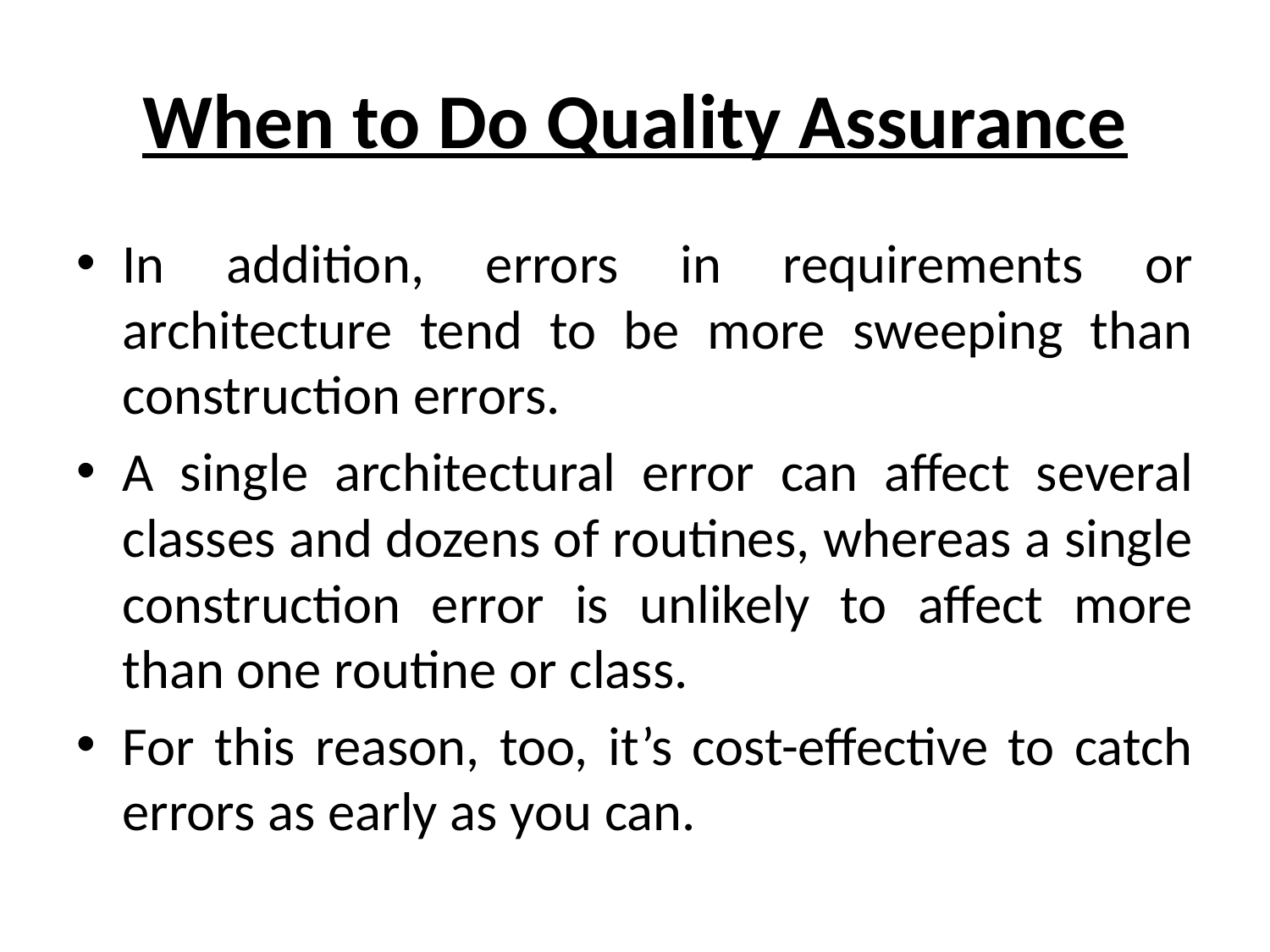

# When to Do Quality Assurance
In addition, errors in requirements or architecture tend to be more sweeping than construction errors.
A single architectural error can affect several classes and dozens of routines, whereas a single construction error is unlikely to affect more than one routine or class.
For this reason, too, it’s cost-effective to catch errors as early as you can.